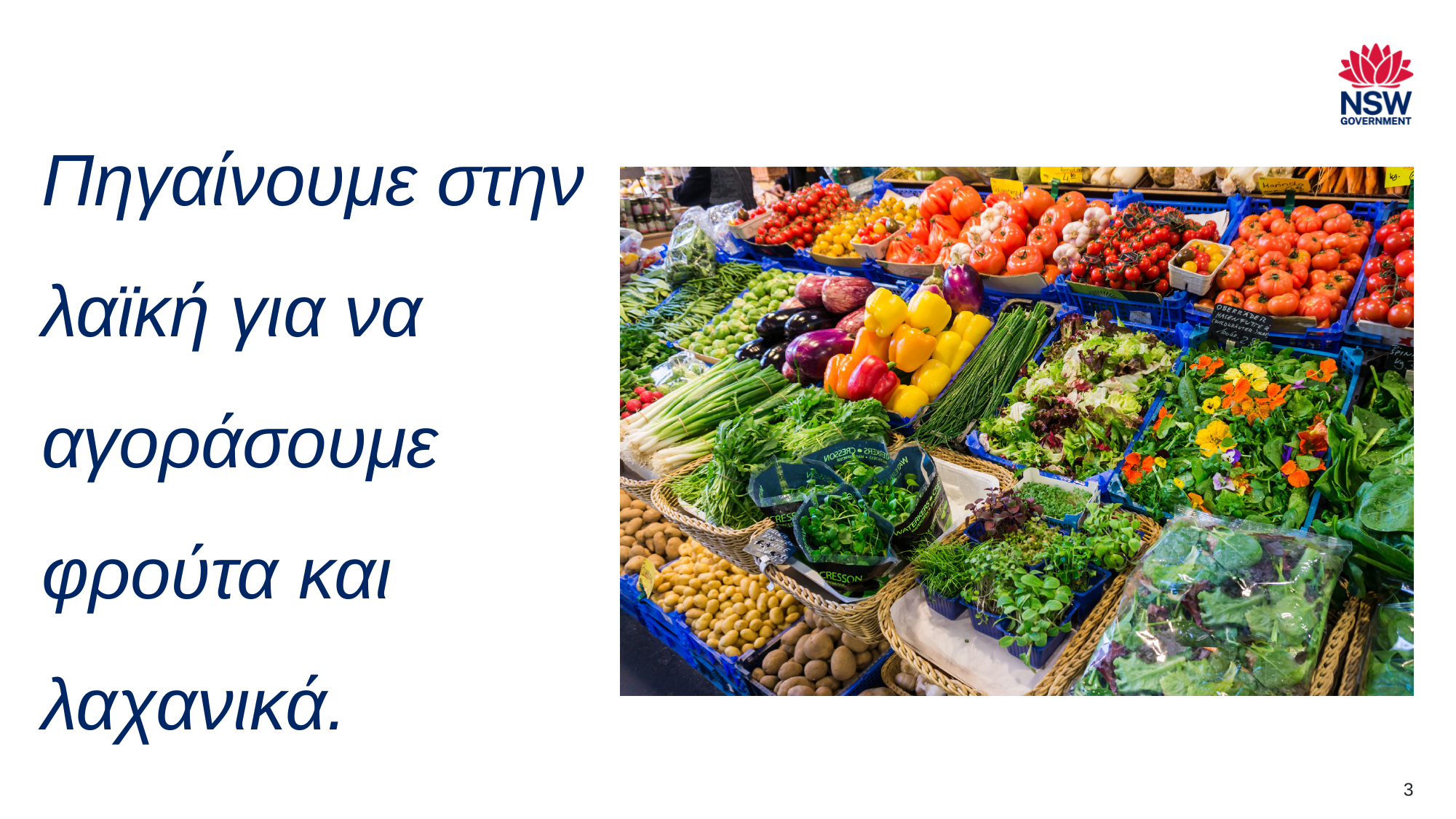

# Πηγαίνουμε στην λαϊκή για να αγοράσουμε φρούτα και λαχανικά.

3